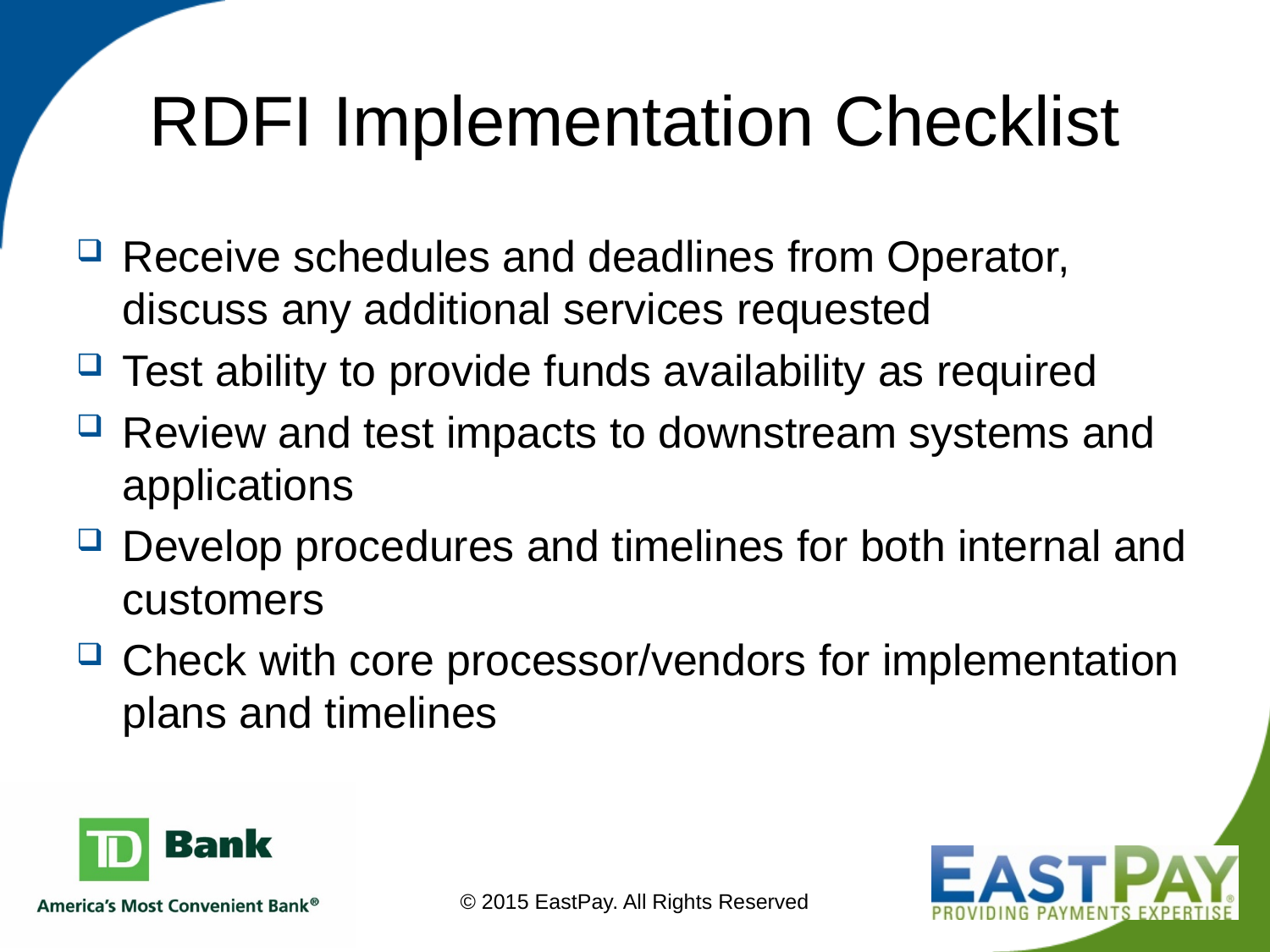

# RDFI Implementation Checklist
Receive schedules and deadlines from Operator, discuss any additional services requested
Test ability to provide funds availability as required
Review and test impacts to downstream systems and applications
Develop procedures and timelines for both internal and customers
Check with core processor/vendors for implementation plans and timelines

© 2015 EastPay. All Rights Reserved